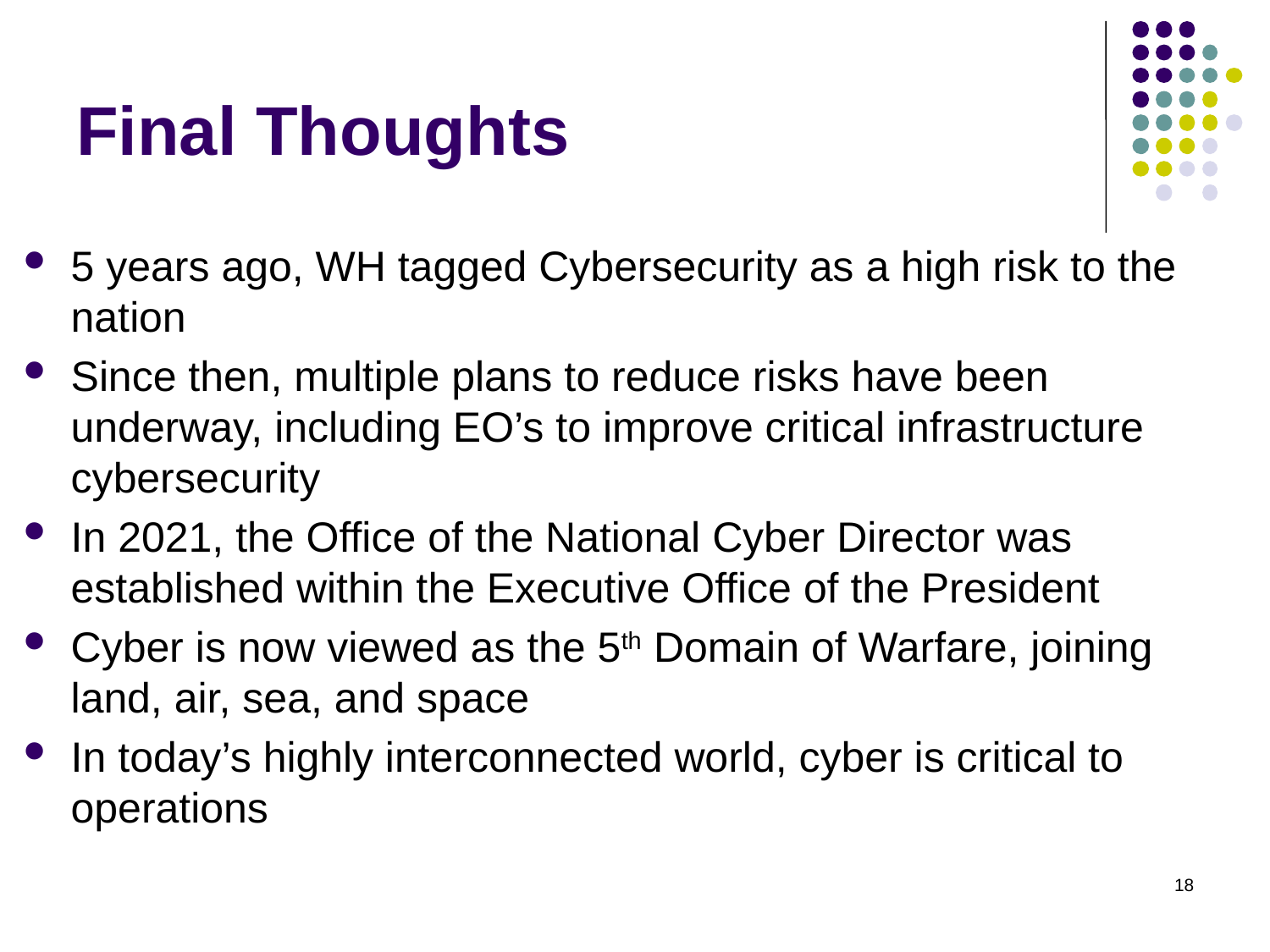

# Final Thoughts
5 years ago, WH tagged Cybersecurity as a high risk to the nation
Since then, multiple plans to reduce risks have been underway, including EO’s to improve critical infrastructure cybersecurity
In 2021, the Office of the National Cyber Director was established within the Executive Office of the President
Cyber is now viewed as the 5th Domain of Warfare, joining land, air, sea, and space
In today’s highly interconnected world, cyber is critical to operations

18